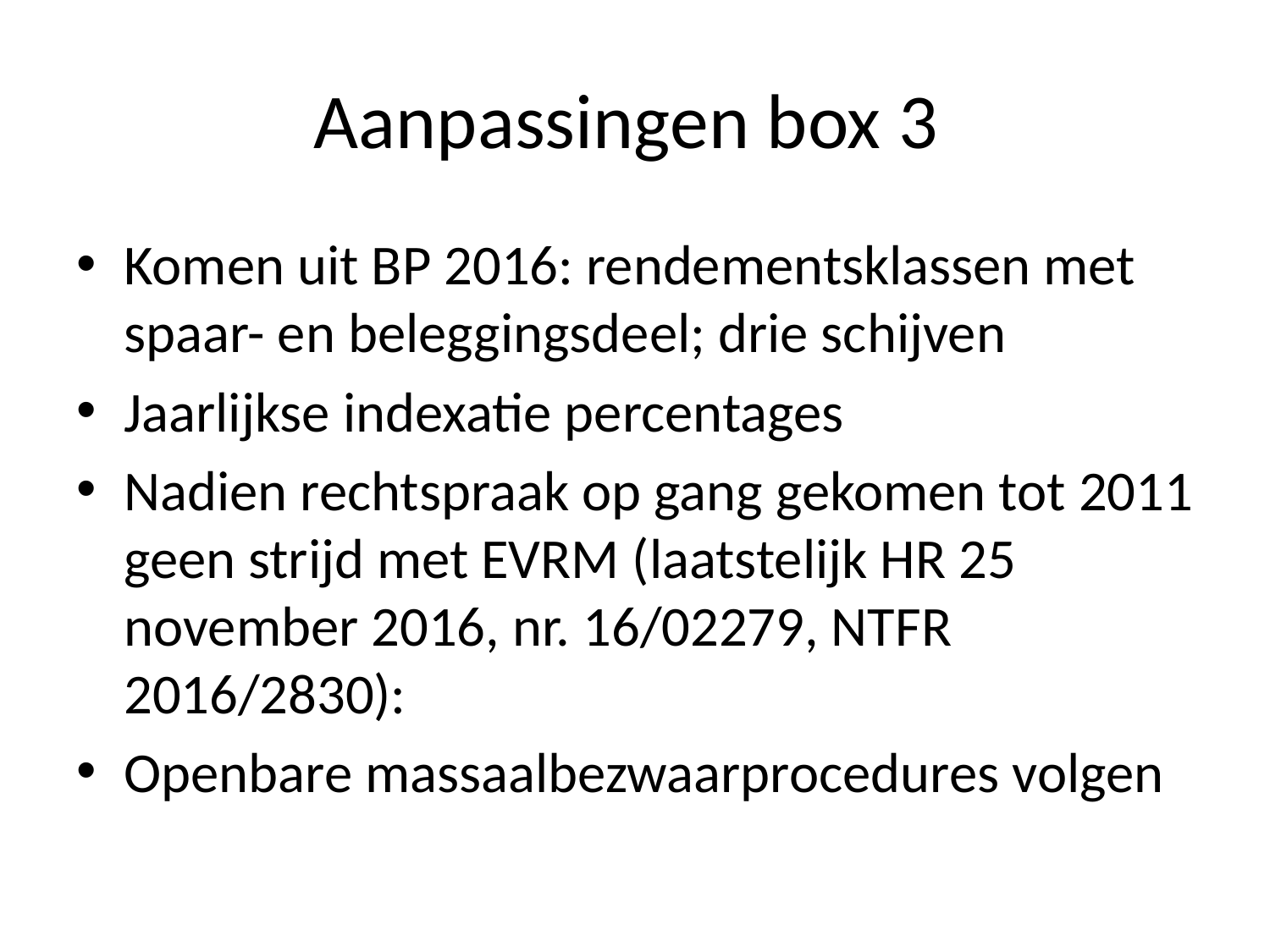

# Aanpassingen box 3
Komen uit BP 2016: rendementsklassen met spaar- en beleggingsdeel; drie schijven
Jaarlijkse indexatie percentages
Nadien rechtspraak op gang gekomen tot 2011 geen strijd met EVRM (laatstelijk HR 25 november 2016, nr. 16/02279, NTFR 2016/2830):
Openbare massaalbezwaarprocedures volgen